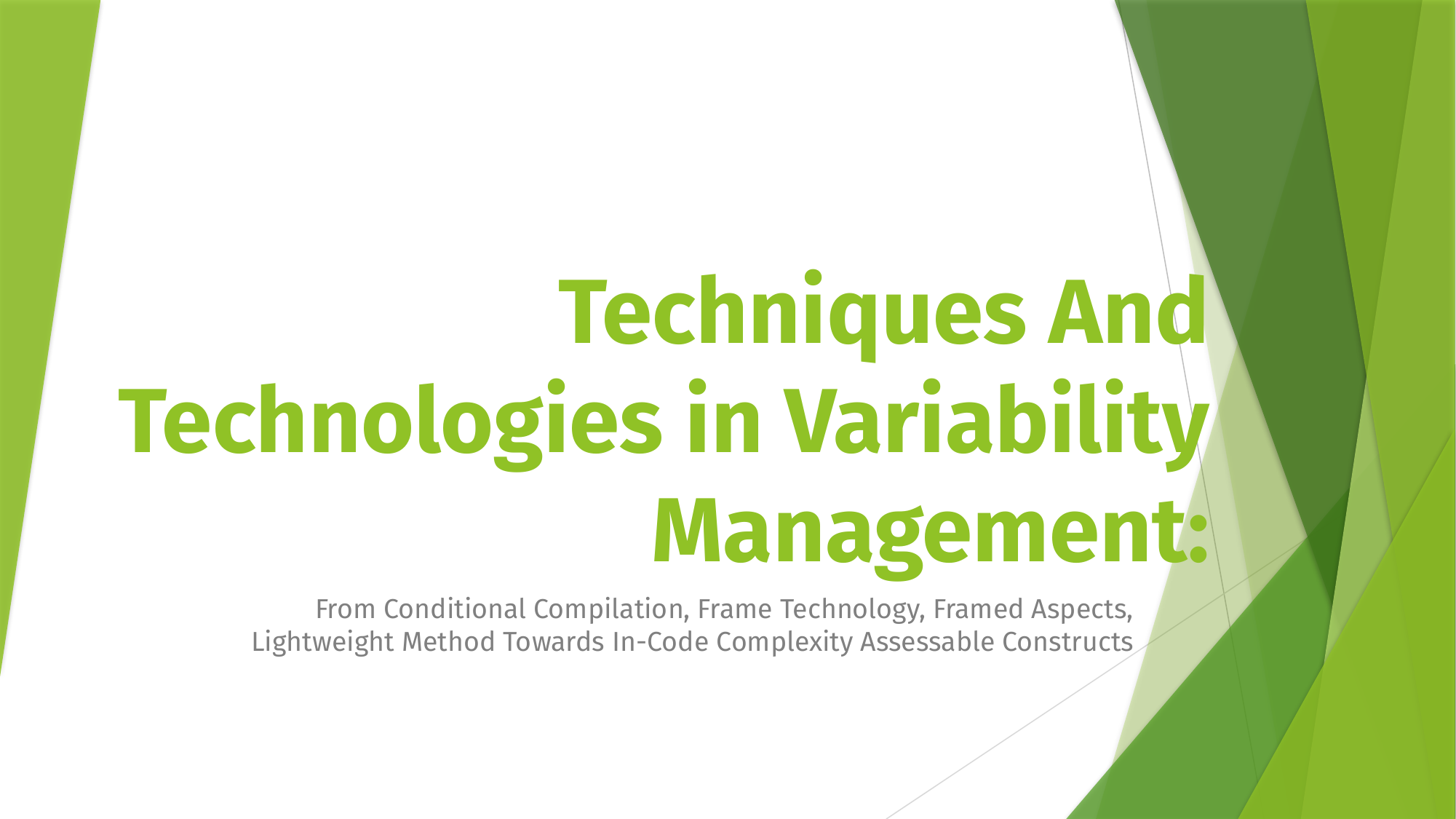

# Techniques And Technologies in Variability Management:
From Conditional Compilation, Frame Technology, Framed Aspects, Lightweight Method Towards In-Code Complexity Assessable Constructs